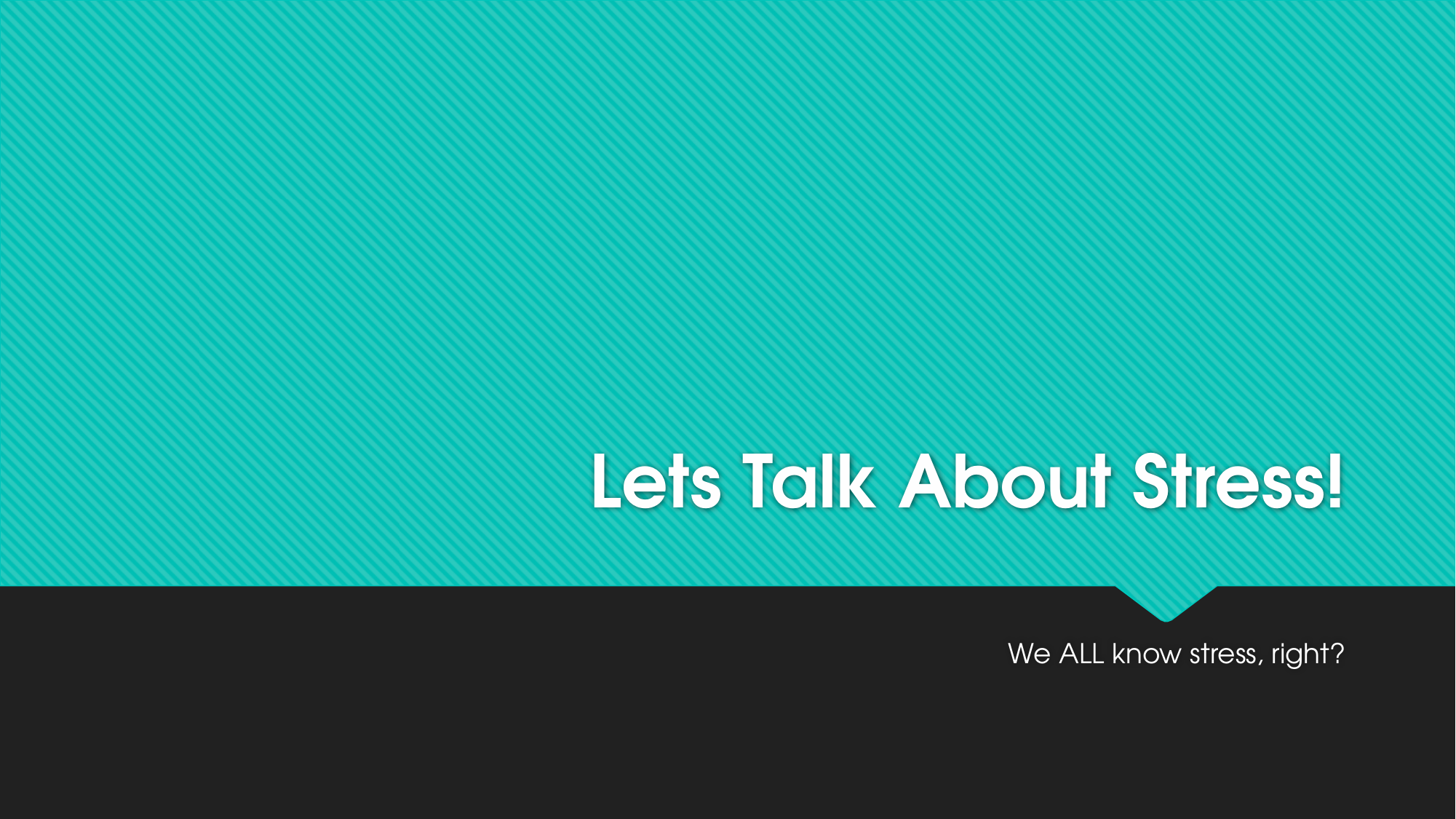

# Lets Talk About Stress!
We ALL know stress, right?